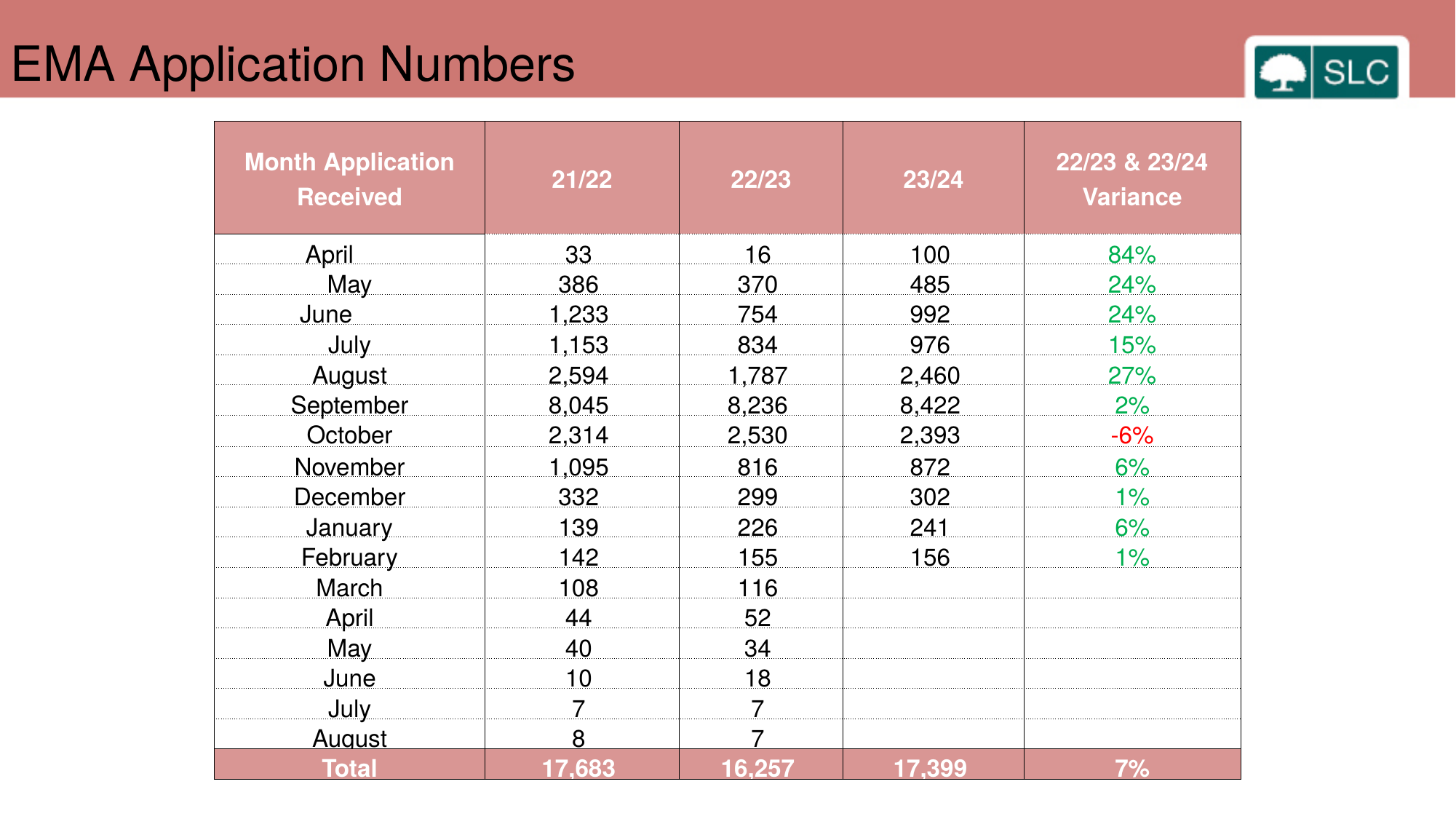

EMA Application Numbers
| Month Application Received | 21/22 | 22/23 | 23/24 | 22/23 & 23/24 Variance |
| --- | --- | --- | --- | --- |
| April | 33 | 16 | 100 | 84% |
| May | 386 | 370 | 485 | 24% |
| June | 1,233 | 754 | 992 | 24% |
| July | 1,153 | 834 | 976 | 15% |
| August | 2,594 | 1,787 | 2,460 | 27% |
| September | 8,045 | 8,236 | 8,422 | 2% |
| October | 2,314 | 2,530 | 2,393 | -6% |
| November | 1,095 | 816 | 872 | 6% |
| December | 332 | 299 | 302 | 1% |
| January | 139 | 226 | 241 | 6% |
| February | 142 | 155 | 156 | 1% |
| March | 108 | 116 |  |  |
| April | 44 | 52 |  |  |
| May | 40 | 34 |  |  |
| June | 10 | 18 |  |  |
| July | 7 | 7 |  |  |
| August | 8 | 7 |  |  |
| Total | 17,683 | 16,257 | 17,399 | 7% |